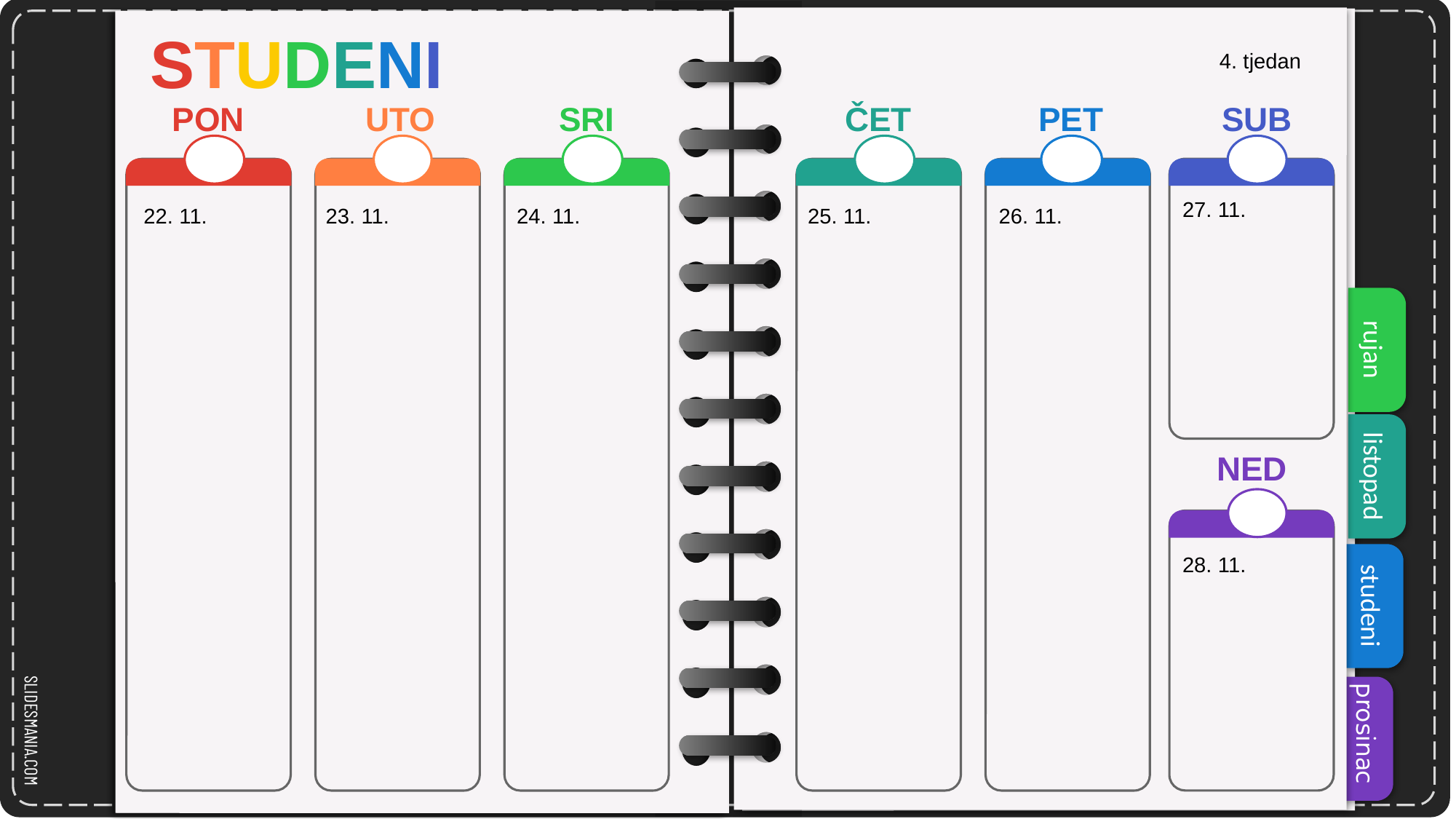

# STUDENI

4. tjedan

27. 11.
22. 11.
23. 11.
24. 11.
25. 11.
26. 11.

28. 11.